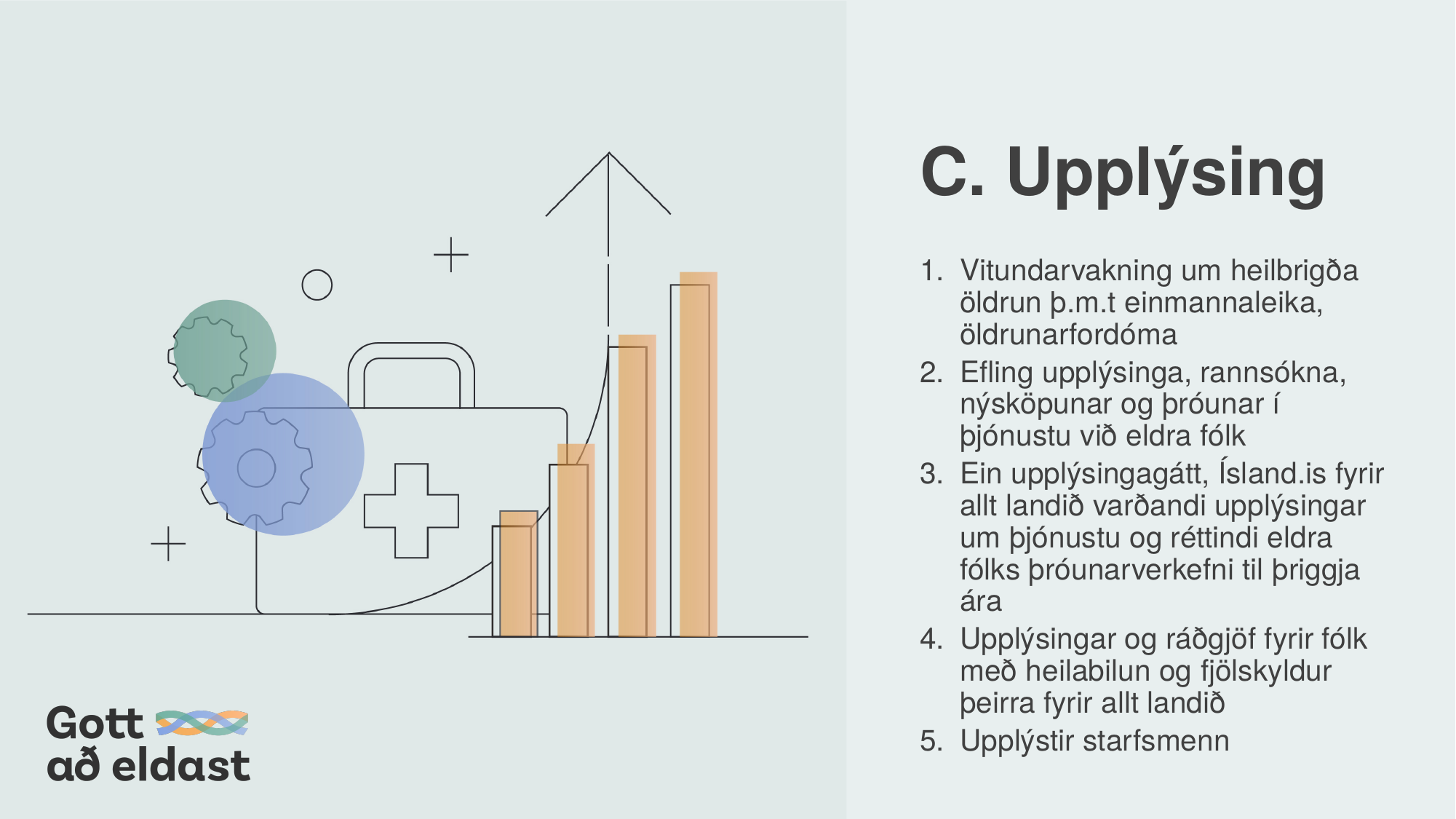

# C. Upplýsing
Vitundarvakning um heilbrigða öldrun þ.m.t einmannaleika, öldrunarfordóma
Efling upplýsinga, rannsókna, nýsköpunar og þróunar í þjónustu við eldra fólk
Ein upplýsingagátt, Ísland.is fyrir allt landið varðandi upplýsingar um þjónustu og réttindi eldra fólks þróunarverkefni til þriggja ára
Upplýsingar og ráðgjöf fyrir fólk með heilabilun og fjölskyldur þeirra fyrir allt landið
Upplýstir starfsmenn